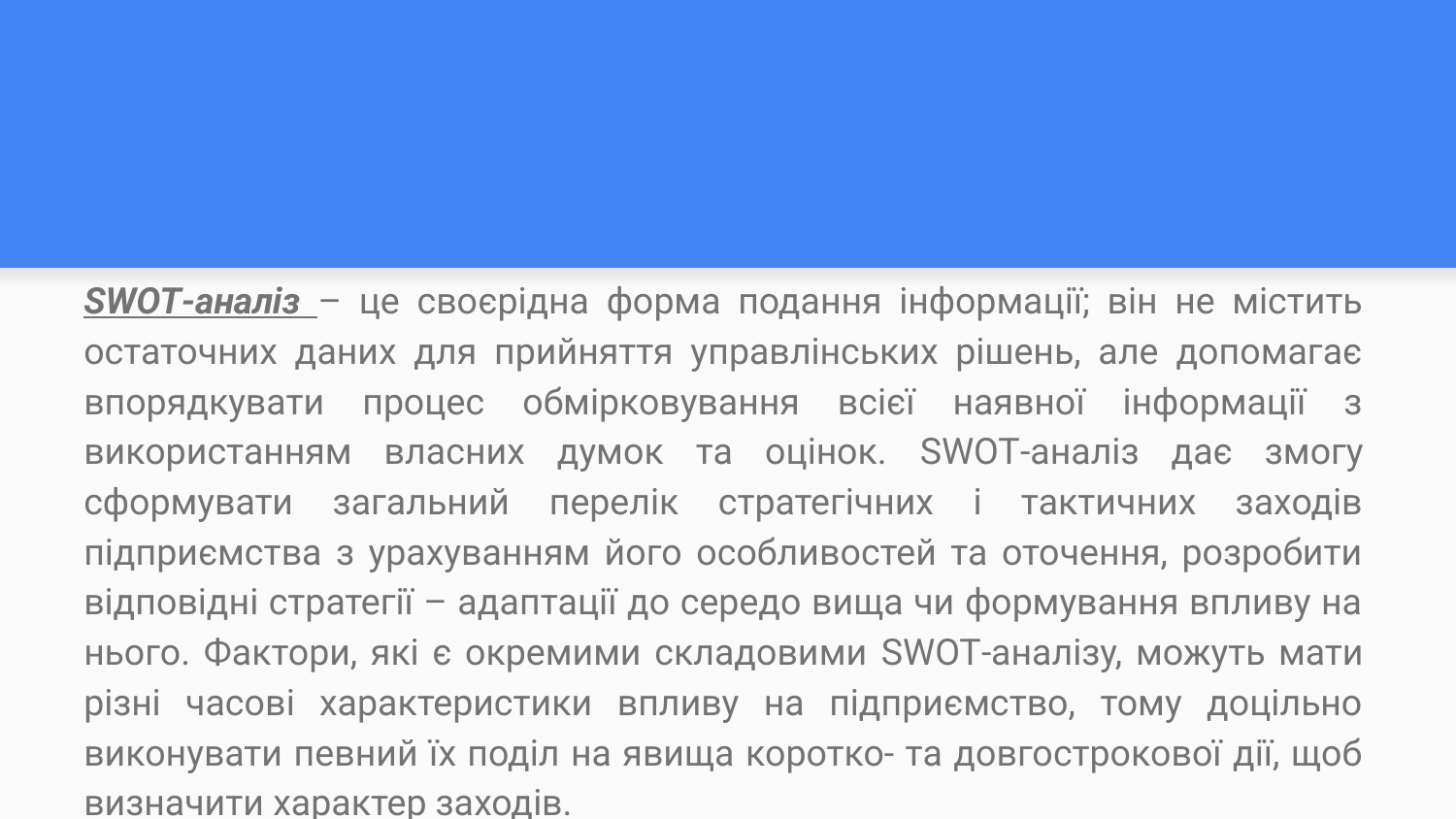

#
SWOT-аналіз – це своєрідна форма подання інформації; він не містить остаточних даних для прийняття управлінських рішень, але допомагає впорядкувати процес обмірковування всієї наявної інформації з використанням власних думок та оцінок. SWOT-аналіз дає змогу сформувати загальний перелік стратегічних і тактичних заходів підприємства з урахуванням його особливостей та оточення, розробити відповідні стратегії – адаптації до середо вища чи формування впливу на нього. Фактори, які є окремими складовими SWOT-аналізу, можуть мати різні часові характеристики впливу на підприємство, тому доцільно виконувати певний їх поділ на явища коротко- та довгострокової дії, щоб визначити характер заходів.